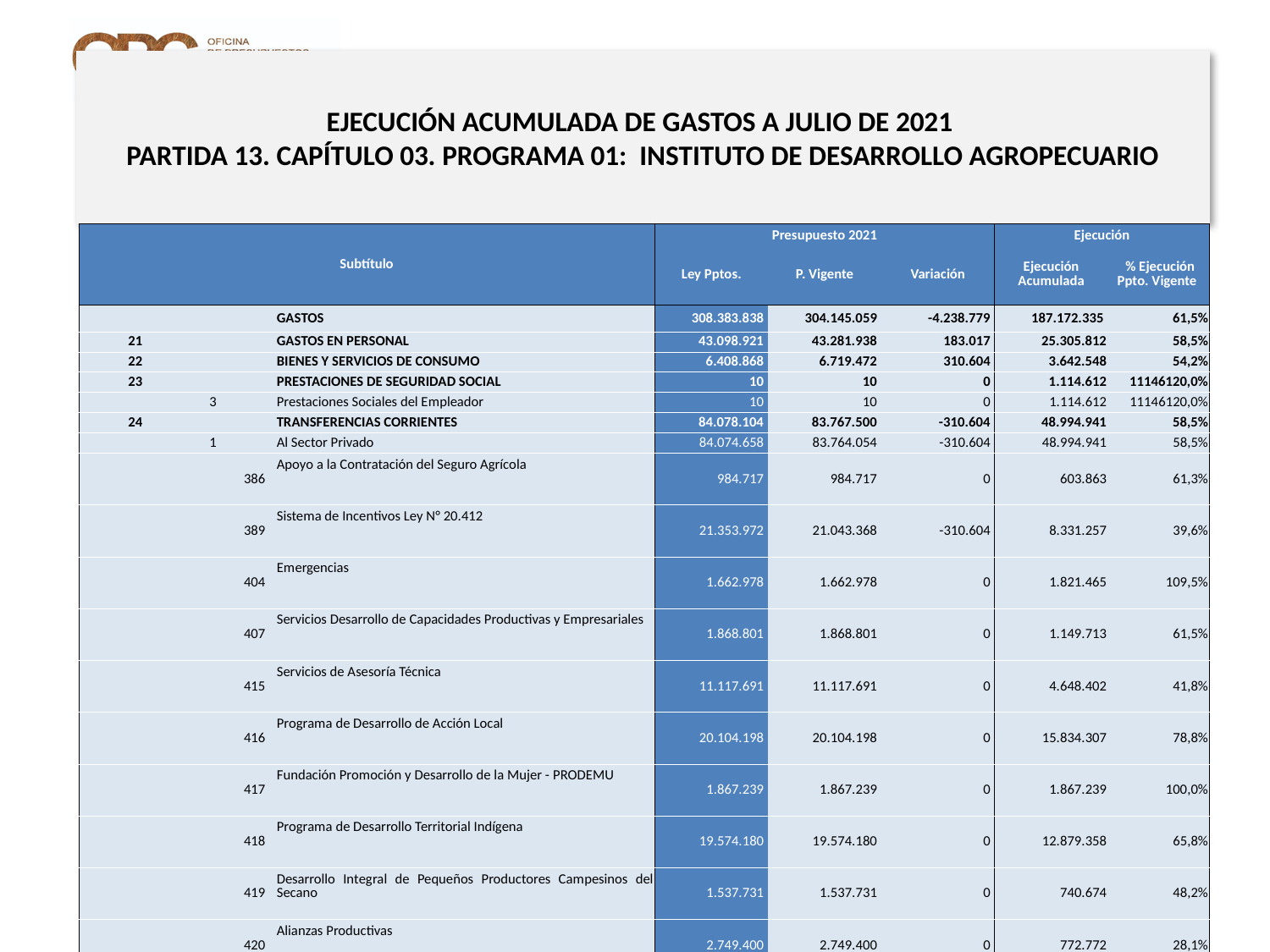

# EJECUCIÓN ACUMULADA DE GASTOS A JULIO DE 2021 PARTIDA 13. CAPÍTULO 03. PROGRAMA 01:  INSTITUTO DE DESARROLLO AGROPECUARIO
en miles de pesos de 2021                                                                                                                                                   …..1 de 2
| Subtítulo |  |  |  | Presupuesto 2021 |  |  | Ejecución |  |
| --- | --- | --- | --- | --- | --- | --- | --- | --- |
|  |  |  |  | Ley Pptos. | P. Vigente | Variación | Ejecución Acumulada | % Ejecución Ppto. Vigente |
|  |  |  | GASTOS | 308.383.838 | 304.145.059 | -4.238.779 | 187.172.335 | 61,5% |
| 21 |  |  | GASTOS EN PERSONAL | 43.098.921 | 43.281.938 | 183.017 | 25.305.812 | 58,5% |
| 22 |  |  | BIENES Y SERVICIOS DE CONSUMO | 6.408.868 | 6.719.472 | 310.604 | 3.642.548 | 54,2% |
| 23 |  |  | PRESTACIONES DE SEGURIDAD SOCIAL | 10 | 10 | 0 | 1.114.612 | 11146120,0% |
|  | 3 |  | Prestaciones Sociales del Empleador | 10 | 10 | 0 | 1.114.612 | 11146120,0% |
| 24 |  |  | TRANSFERENCIAS CORRIENTES | 84.078.104 | 83.767.500 | -310.604 | 48.994.941 | 58,5% |
|  | 1 |  | Al Sector Privado | 84.074.658 | 83.764.054 | -310.604 | 48.994.941 | 58,5% |
|  |  | 386 | Apoyo a la Contratación del Seguro Agrícola | 984.717 | 984.717 | 0 | 603.863 | 61,3% |
|  |  | 389 | Sistema de Incentivos Ley N° 20.412 | 21.353.972 | 21.043.368 | -310.604 | 8.331.257 | 39,6% |
|  |  | 404 | Emergencias | 1.662.978 | 1.662.978 | 0 | 1.821.465 | 109,5% |
|  |  | 407 | Servicios Desarrollo de Capacidades Productivas y Empresariales | 1.868.801 | 1.868.801 | 0 | 1.149.713 | 61,5% |
|  |  | 415 | Servicios de Asesoría Técnica | 11.117.691 | 11.117.691 | 0 | 4.648.402 | 41,8% |
|  |  | 416 | Programa de Desarrollo de Acción Local | 20.104.198 | 20.104.198 | 0 | 15.834.307 | 78,8% |
|  |  | 417 | Fundación Promoción y Desarrollo de la Mujer - PRODEMU | 1.867.239 | 1.867.239 | 0 | 1.867.239 | 100,0% |
|  |  | 418 | Programa de Desarrollo Territorial Indígena | 19.574.180 | 19.574.180 | 0 | 12.879.358 | 65,8% |
|  |  | 419 | Desarrollo Integral de Pequeños Productores Campesinos del Secano | 1.537.731 | 1.537.731 | 0 | 740.674 | 48,2% |
|  |  | 420 | Alianzas Productivas | 2.749.400 | 2.749.400 | 0 | 772.772 | 28,1% |
|  |  | 421 | Asesoría para Comercialización | 1.253.751 | 1.253.751 | 0 | 345.891 | 27,6% |
|  | 7 |  | A Organismos Internacionales | 3.446 | 3.446 | 0 | 0 | 0,0% |
|  |  | 1 | Asociación Latinoamericana de Instituciones Financieras para el Desarrollo - ALIDE | 3.446 | 3.446 | 0 | 0 | 0,0% |
| 25 |  |  | INTEGROS AL FISCO | 10 | 10 | 0 | 0 | 0,0% |
|  | 1 |  | Impuestos | 10 | 10 | 0 | 0 | 0,0% |
| 26 |  |  | OTROS GASTOS CORRIENTES | 10 | 10 | 0 | 0 | 0,0% |
|  | 2 |  | Compensaciones por Daños a Terceros y/o a la Propiedad | 10 | 10 | 0 | 0 | 0,0% |
11
Fuente: Elaboración propia en base  a Informes de ejecución presupuestaria mensual de DIPRES